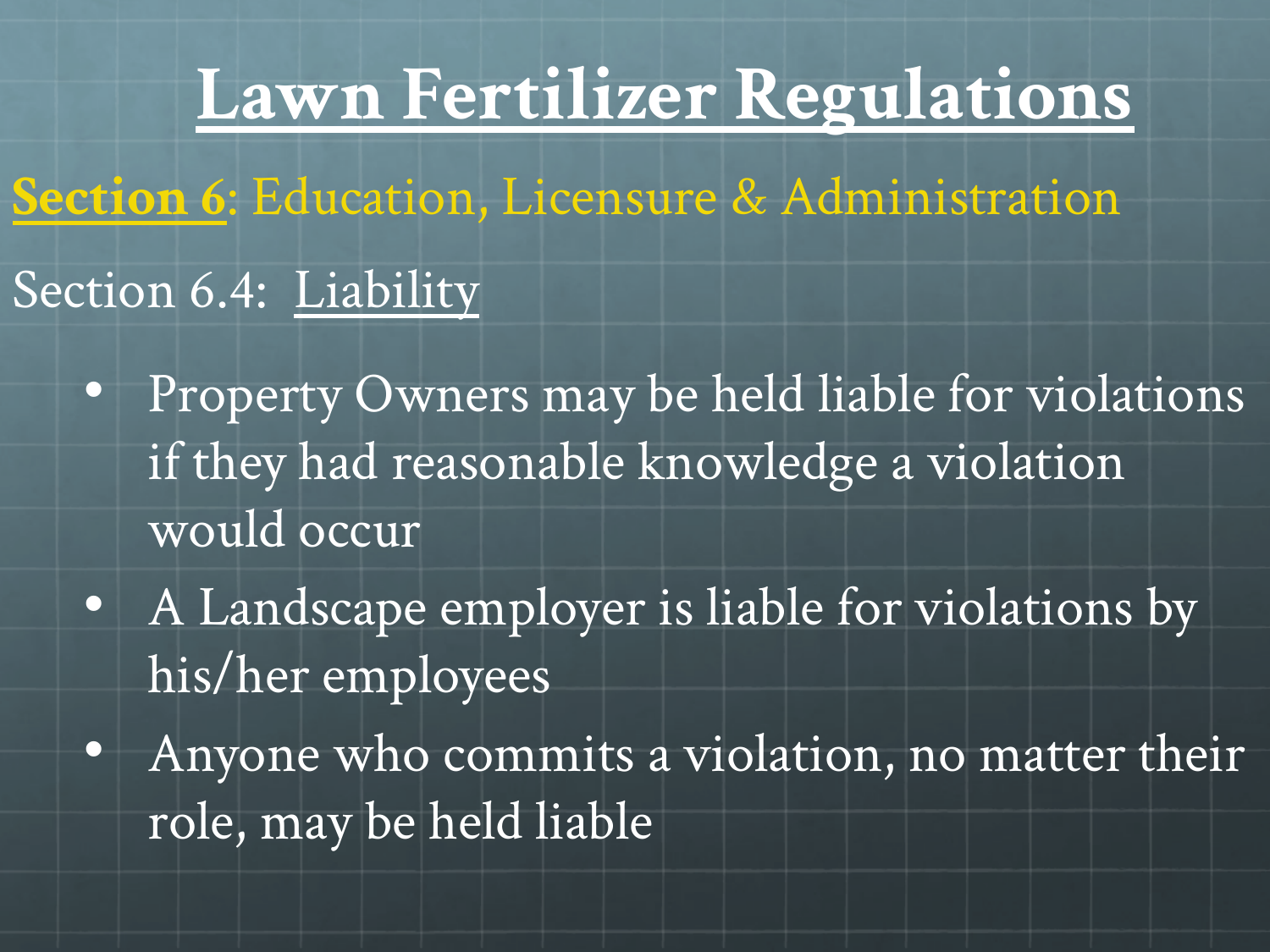

# Lawn Fertilizer Regulations
Section 6: Education, Licensure & Administration

Section 6.4:  Liability

Property Owners may be held liable for violations if they had reasonable knowledge a violation would occur
A Landscape employer is liable for violations by his/her employees
Anyone who commits a violation, no matter their role, may be held liable